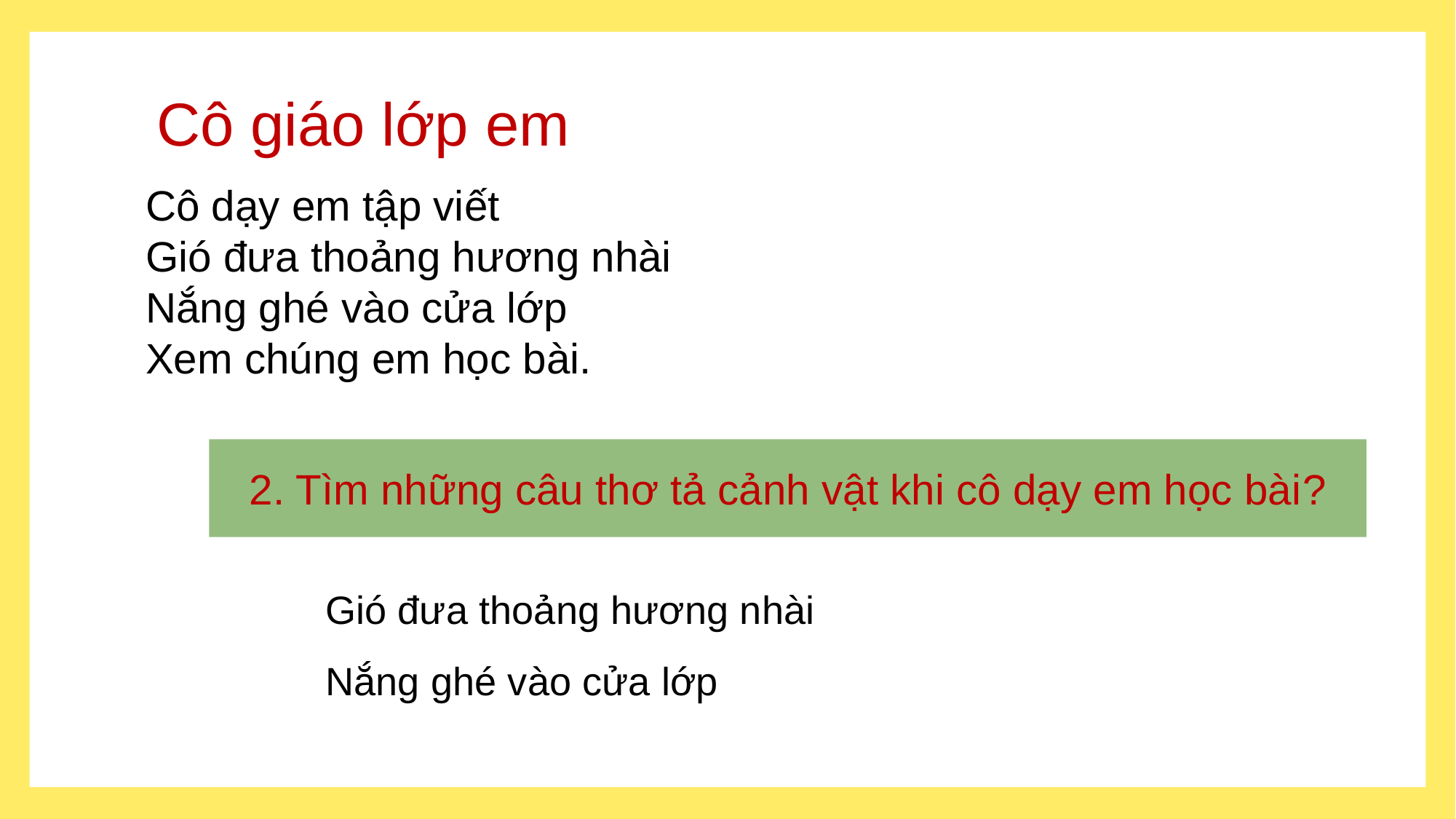

Cô giáo lớp em

Cô dạy em tập viết
Gió đưa thoảng hương nhài
Nắng ghé vào cửa lớp
Xem chúng em học bài.

2. Tìm những câu thơ tả cảnh vật khi cô dạy em học bài?
Gió đưa thoảng hương nhài
Nắng ghé vào cửa lớp